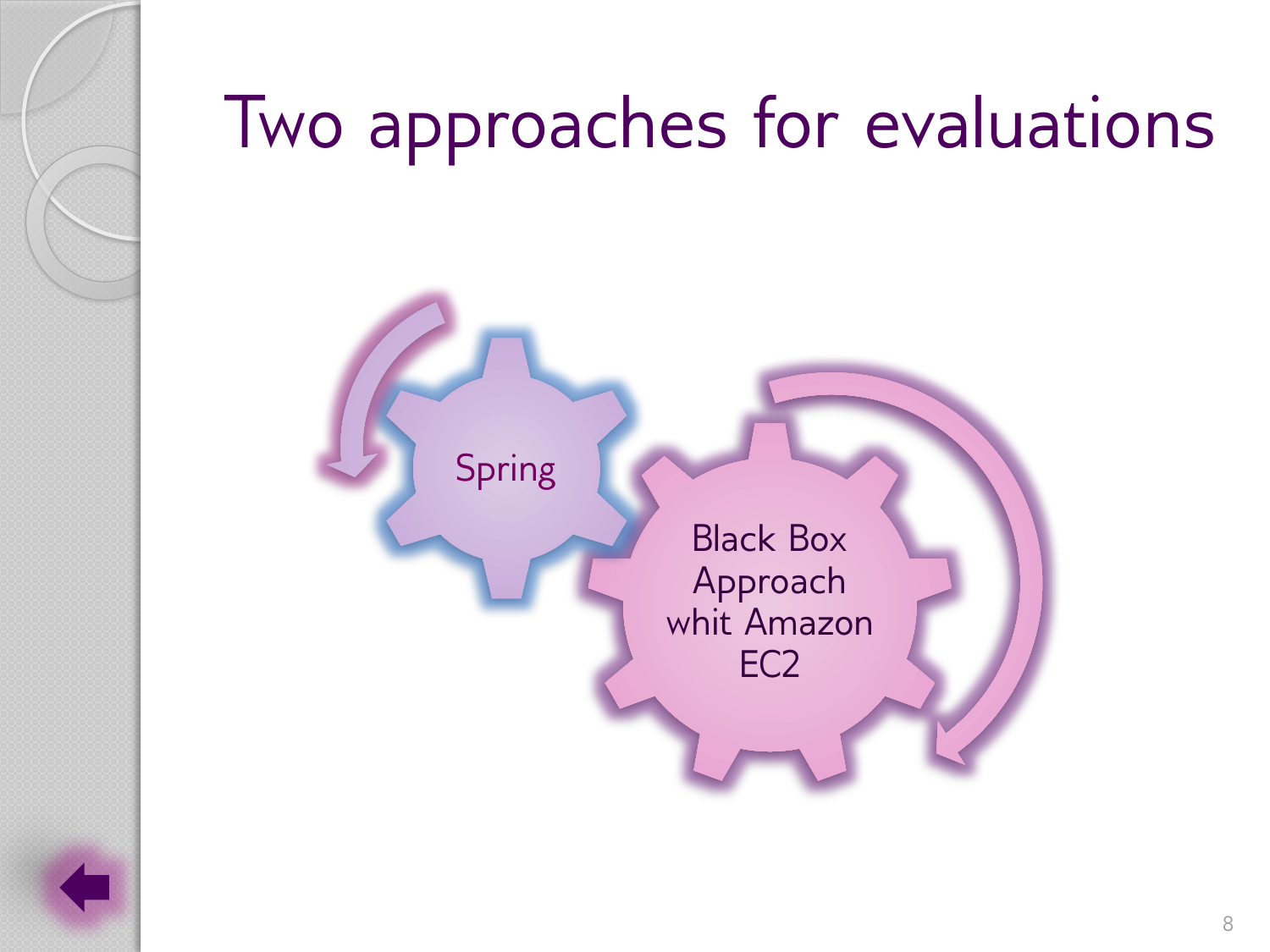

# Two approaches for evaluations
Black Box Approach whit Amazon EC2
Spring

8